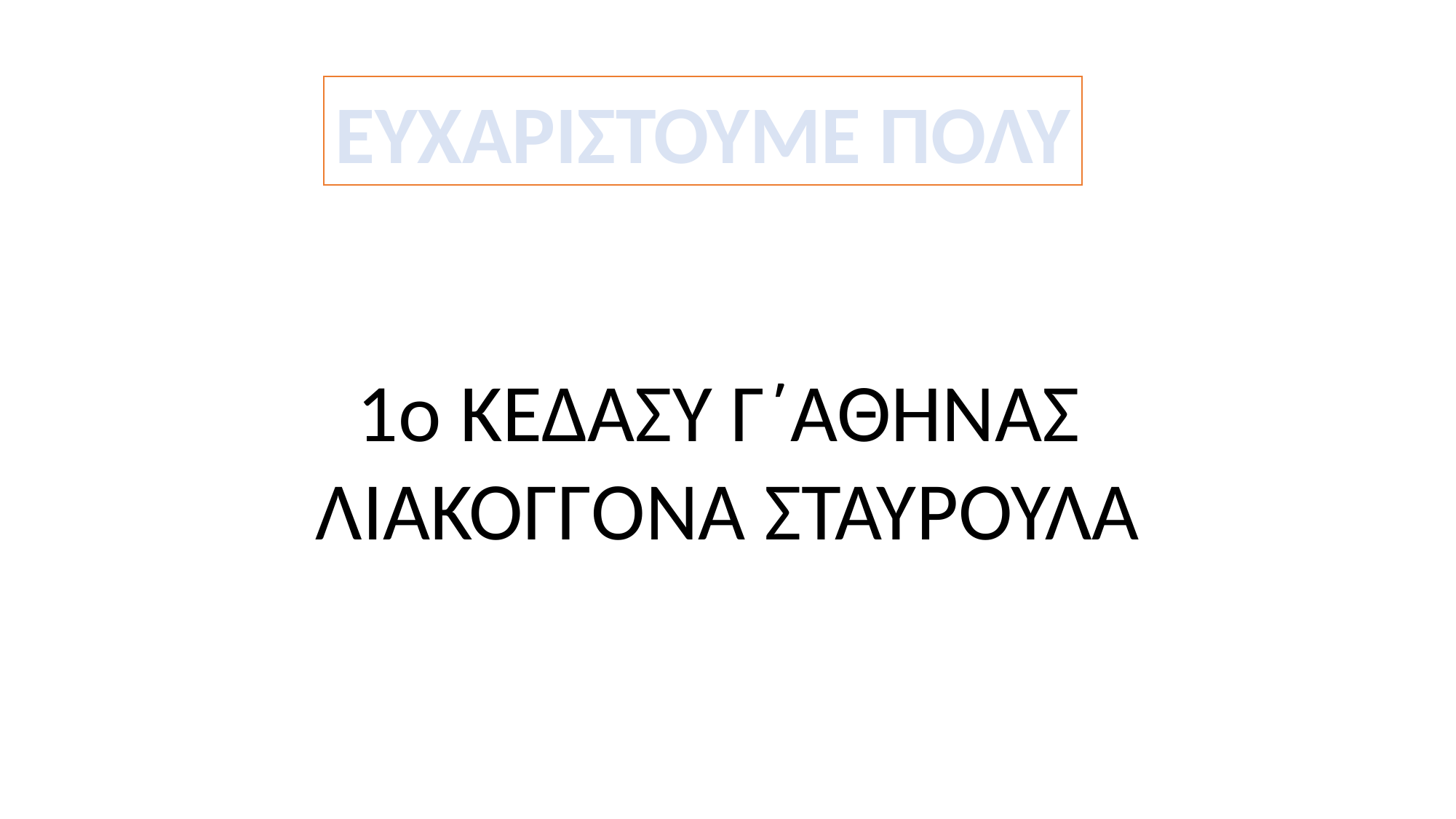

#
ΕΥΧΑΡΙΣΤΟΥΜΕ ΠΟΛΥ
1o ΚΕΔΑΣΥ Γ΄ΑΘΗΝΑΣ
ΛΙΑΚΟΓΓΟΝΑ ΣΤΑΥΡΟΥΛΑ